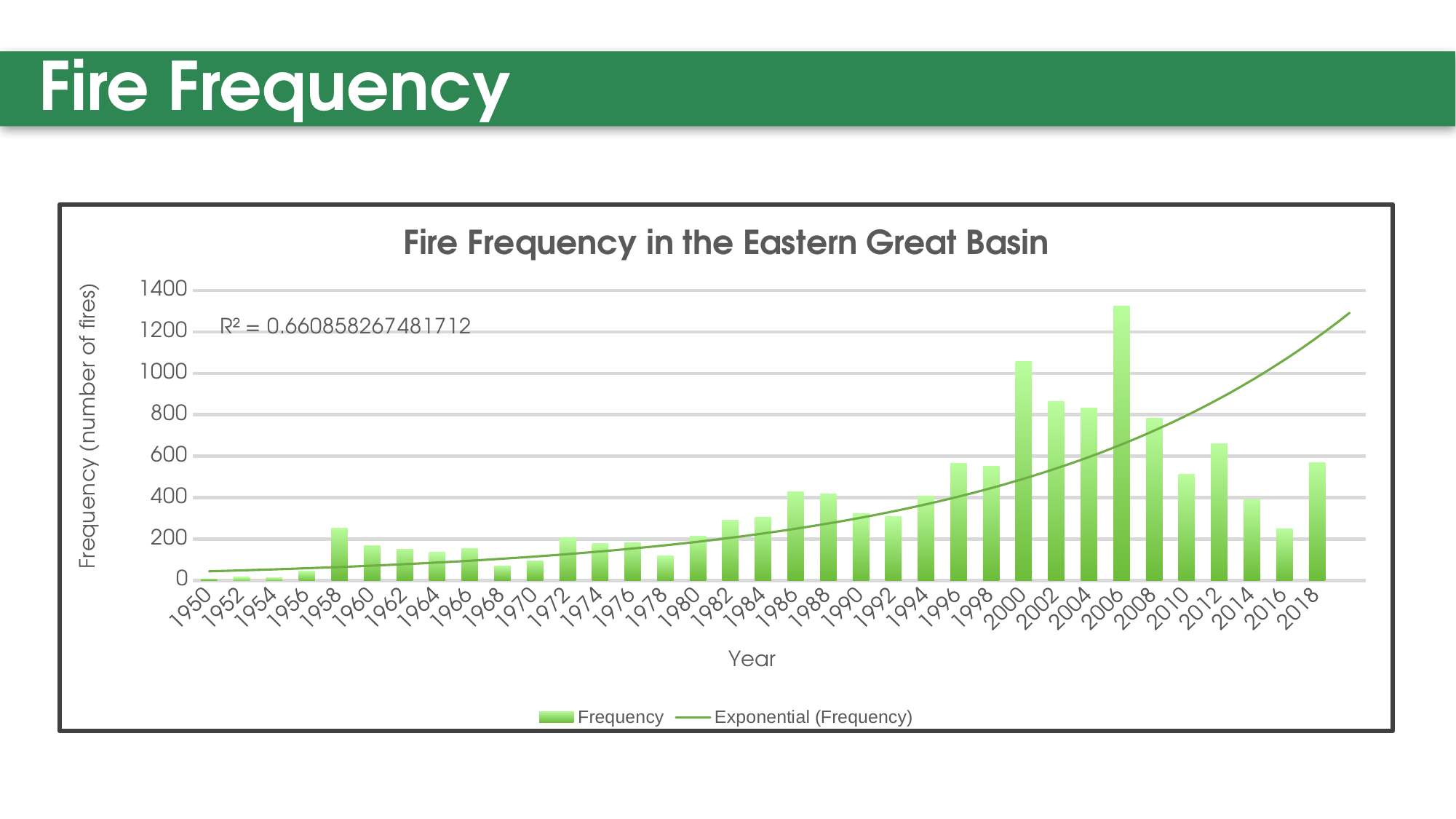

# Fire Frequency

### Chart: Fire Frequency in the Eastern Great Basin

| Category |  |
|---|---|
| 1950 | 6.0 |
| 1952 | 16.0 |
| 1954 | 14.0 |
| 1956 | 44.0 |
| 1958 | 253.0 |
| 1960 | 167.0 |
| 1962 | 150.0 |
| 1964 | 135.0 |
| 1966 | 153.0 |
| 1968 | 69.0 |
| 1970 | 95.0 |
| 1972 | 207.0 |
| 1974 | 178.0 |
| 1976 | 183.0 |
| 1978 | 120.0 |
| 1980 | 214.0 |
| 1982 | 292.0 |
| 1984 | 304.0 |
| 1986 | 429.0 |
| 1988 | 419.0 |
| 1990 | 323.0 |
| 1992 | 307.0 |
| 1994 | 406.0 |
| 1996 | 566.0 |
| 1998 | 552.0 |
| 2000 | 1057.0 |
| 2002 | 865.0 |
| 2004 | 831.0 |
| 2006 | 1324.0 |
| 2008 | 784.0 |
| 2010 | 514.0 |
| 2012 | 660.0 |
| 2014 | 389.0 |
| 2016 | 249.0 |
| 2018 | 568.0 |
|  | None |